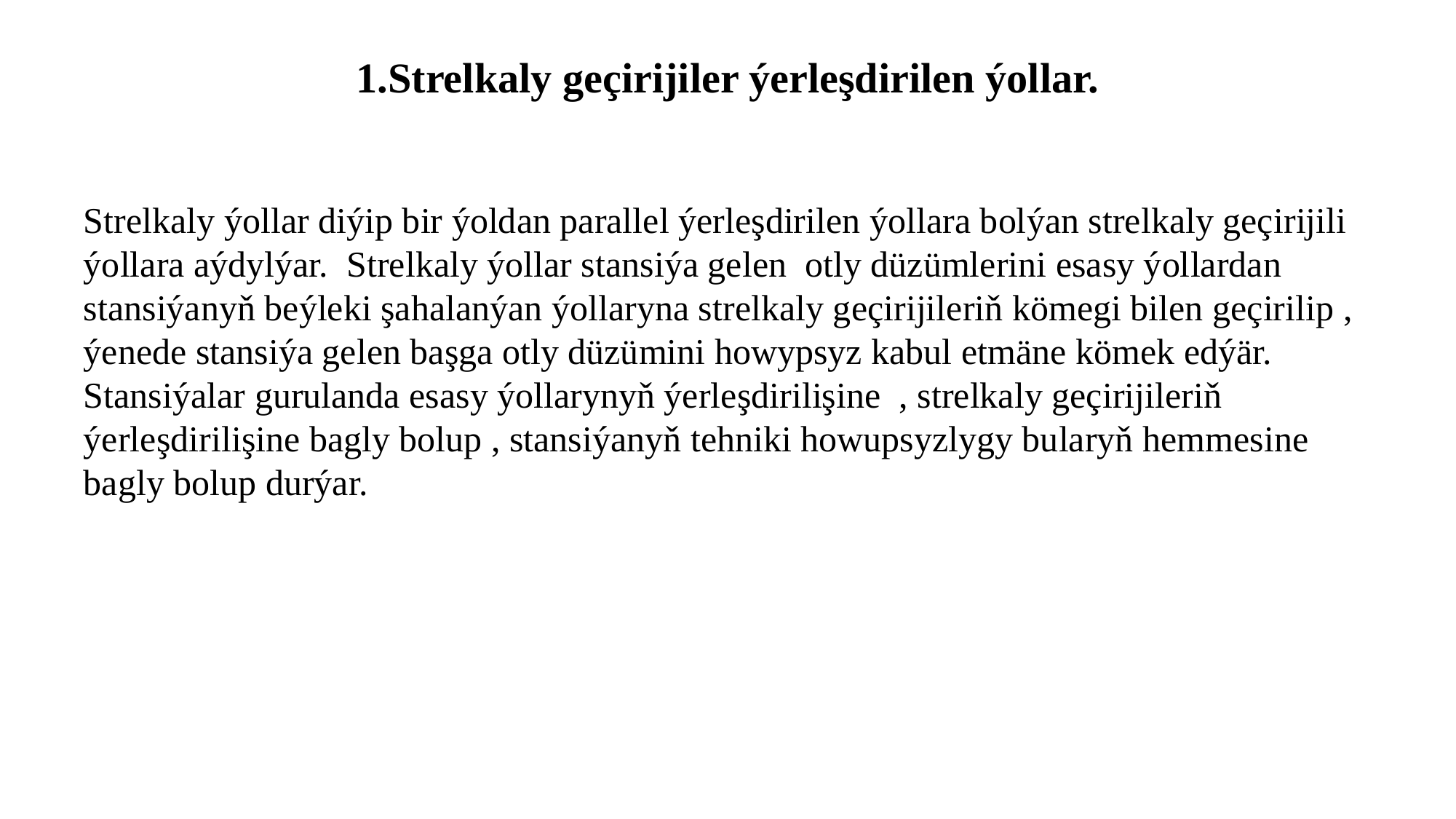

# 1.Strelkaly geçirijiler ýerleşdirilen ýollar.
Strelkaly ýollar diýip bir ýoldan parallel ýerleşdirilen ýollara bolýan strelkaly geçirijili ýollara aýdylýar.  Strelkaly ýollar stansiýa gelen  otly düzümlerini esasy ýollardan stansiýanyň beýleki şahalanýan ýollaryna strelkaly geçirijileriň kömegi bilen geçirilip , ýenede stansiýa gelen başga otly düzümini howypsyz kabul etmäne kömek edýär. Stansiýalar gurulanda esasy ýollarynyň ýerleşdirilişine  , strelkaly geçirijileriň ýerleşdirilişine bagly bolup , stansiýanyň tehniki howupsyzlygy bularyň hemmesine bagly bolup durýar.